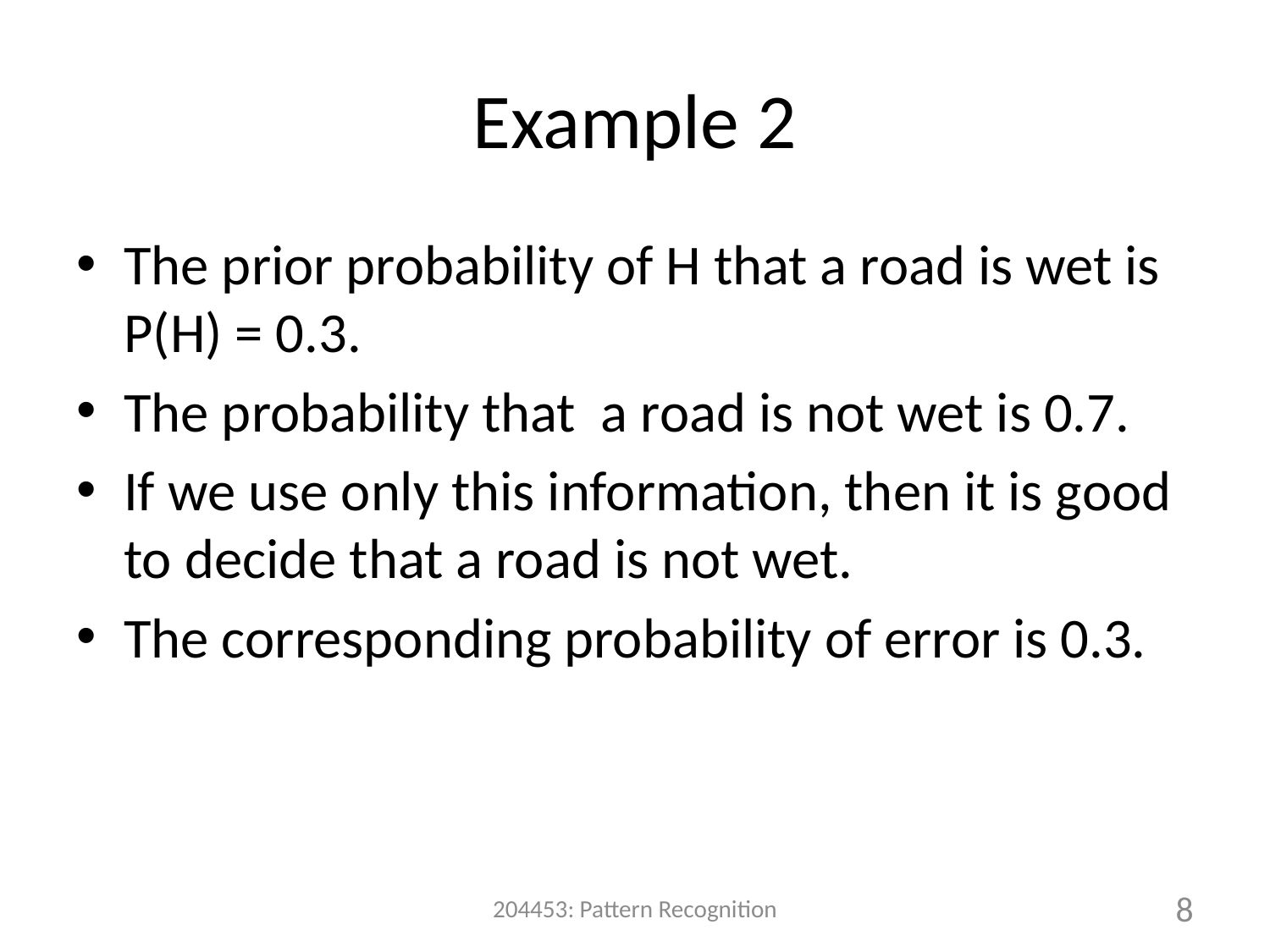

# Example 2
The prior probability of H that a road is wet is P(H) = 0.3.
The probability that  a road is not wet is 0.7.
If we use only this information, then it is good to decide that a road is not wet.
The corresponding probability of error is 0.3.

204453: Pattern Recognition
8